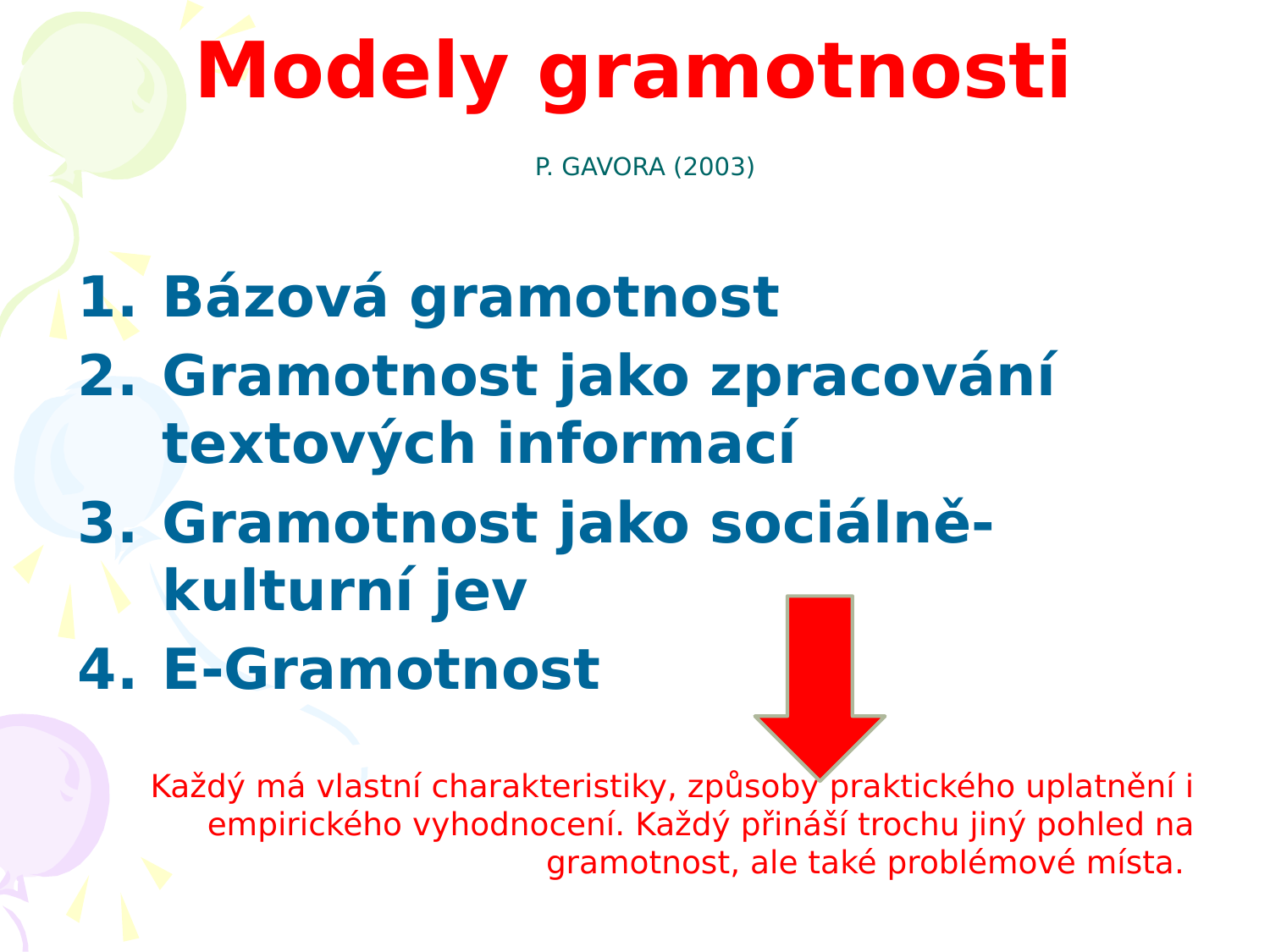

# Modely gramotnosti P. GAVORA (2003)

Bázová gramotnost
Gramotnost jako zpracování textových informací
Gramotnost jako sociálně-kulturní jev
E-Gramotnost

Každý má vlastní charakteristiky, způsoby praktického uplatnění i empirického vyhodnocení. Každý přináší trochu jiný pohled na gramotnost, ale také problémové místa.